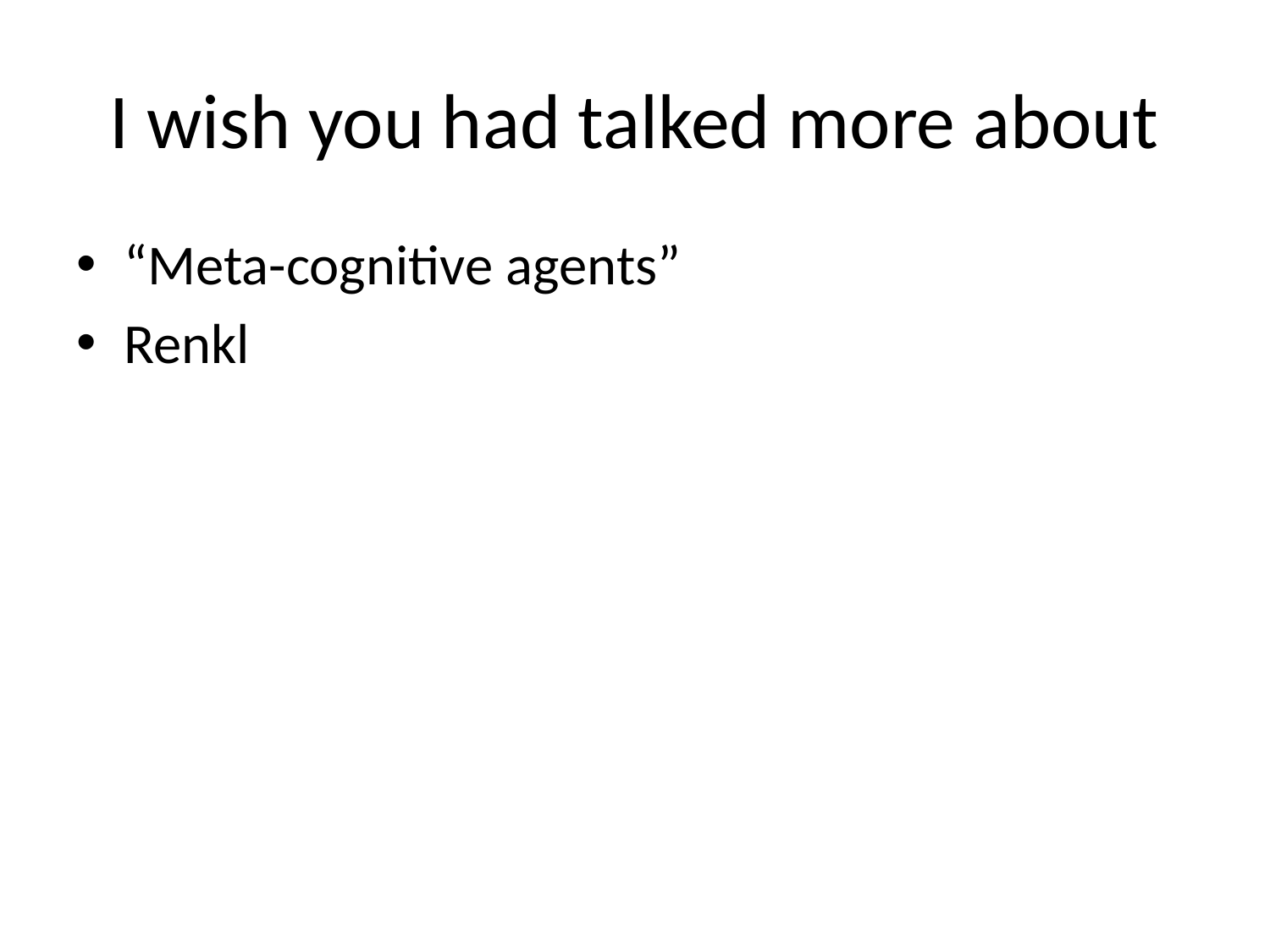

# I wish you had talked more about
“Meta-cognitive agents”
Renkl